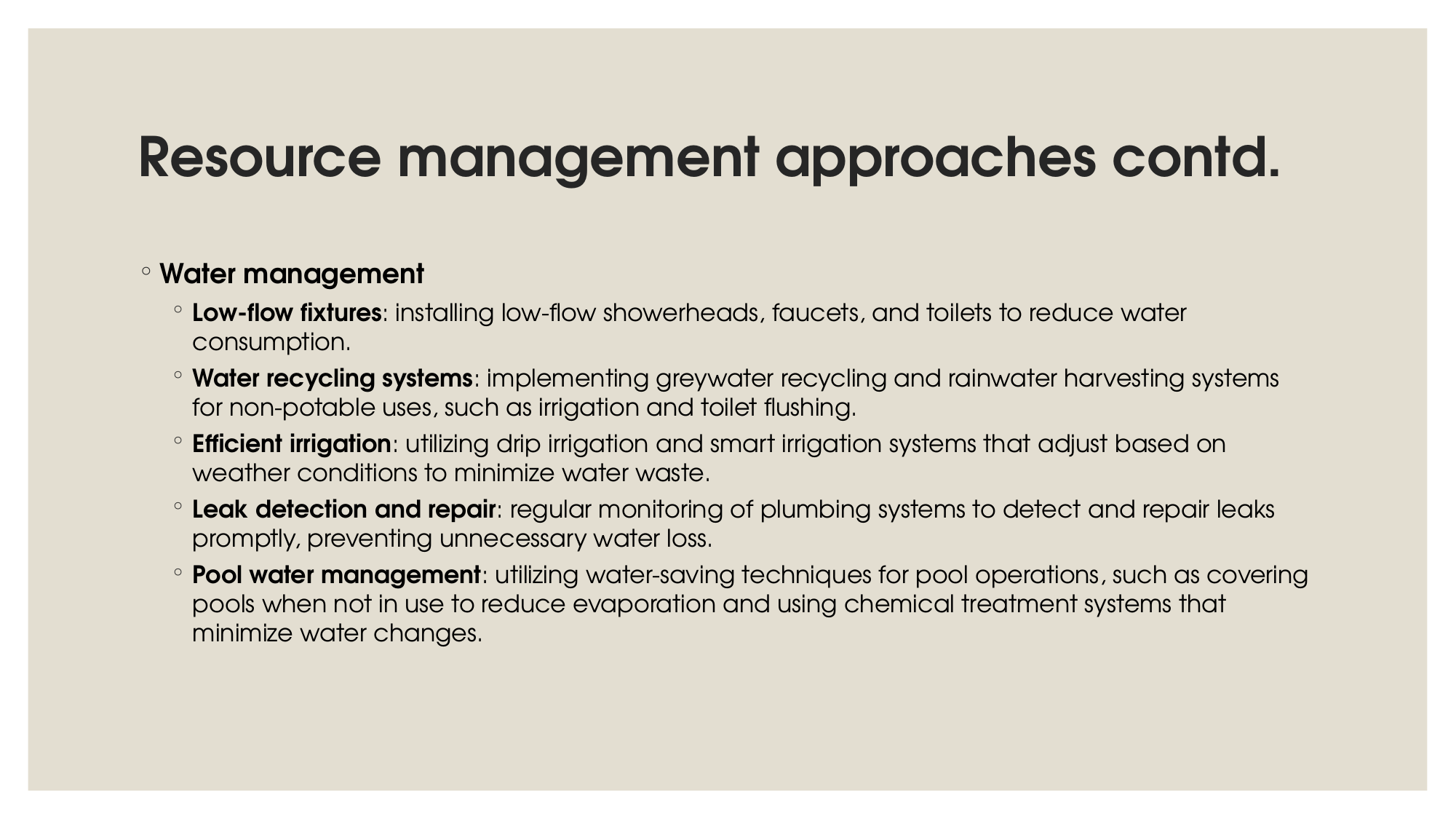

# Resource management approaches contd.
Water management
Low-flow fixtures: installing low-flow showerheads, faucets, and toilets to reduce water consumption.
Water recycling systems: implementing greywater recycling and rainwater harvesting systems for non-potable uses, such as irrigation and toilet flushing.
Efficient irrigation: utilizing drip irrigation and smart irrigation systems that adjust based on weather conditions to minimize water waste.
Leak detection and repair: regular monitoring of plumbing systems to detect and repair leaks promptly, preventing unnecessary water loss.
Pool water management: utilizing water-saving techniques for pool operations, such as covering pools when not in use to reduce evaporation and using chemical treatment systems that minimize water changes.